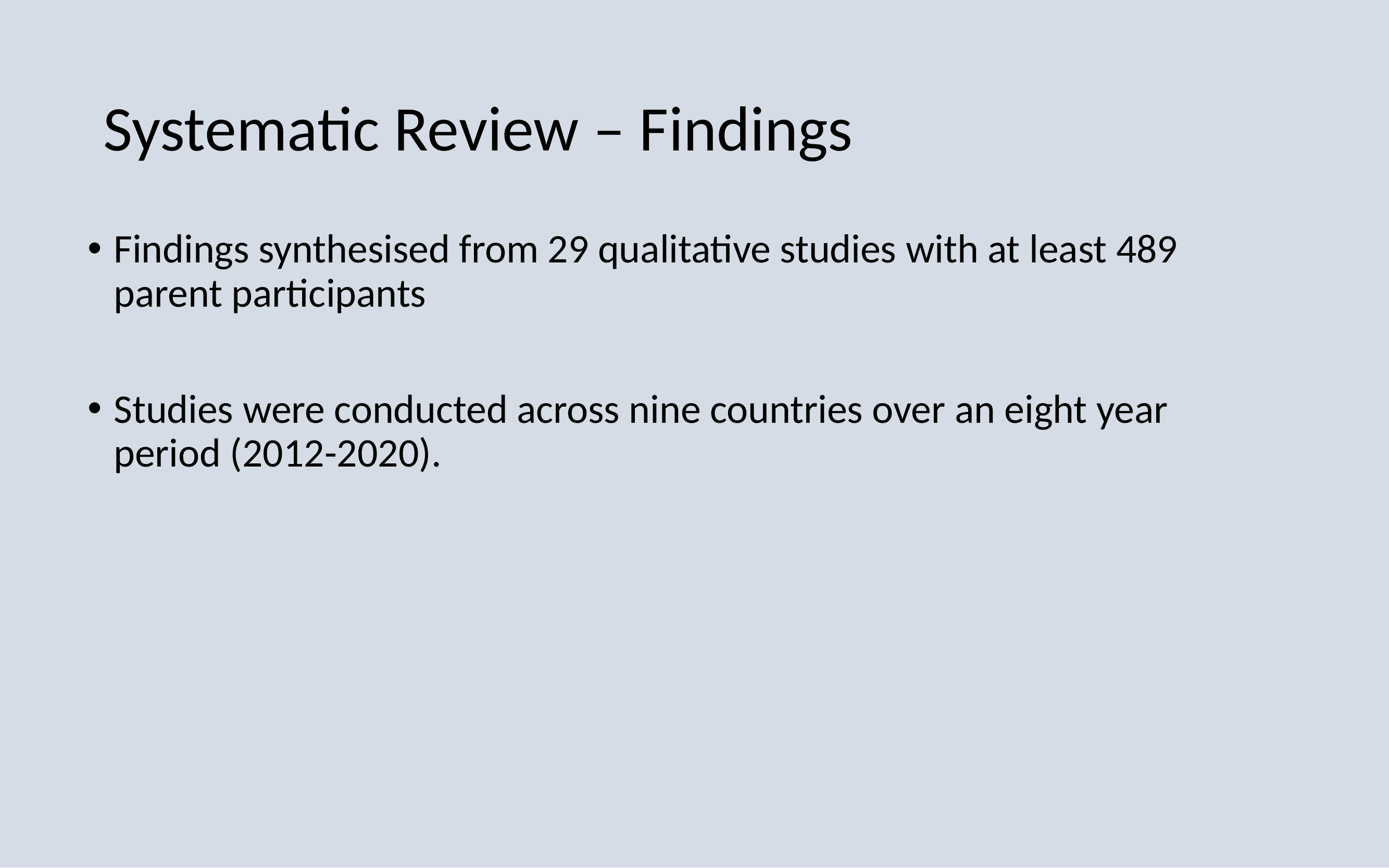

# Systematic Review – Findings
Findings synthesised from 29 qualitative studies with at least 489 parent participants

Studies were conducted across nine countries over an eight year period (2012-2020).